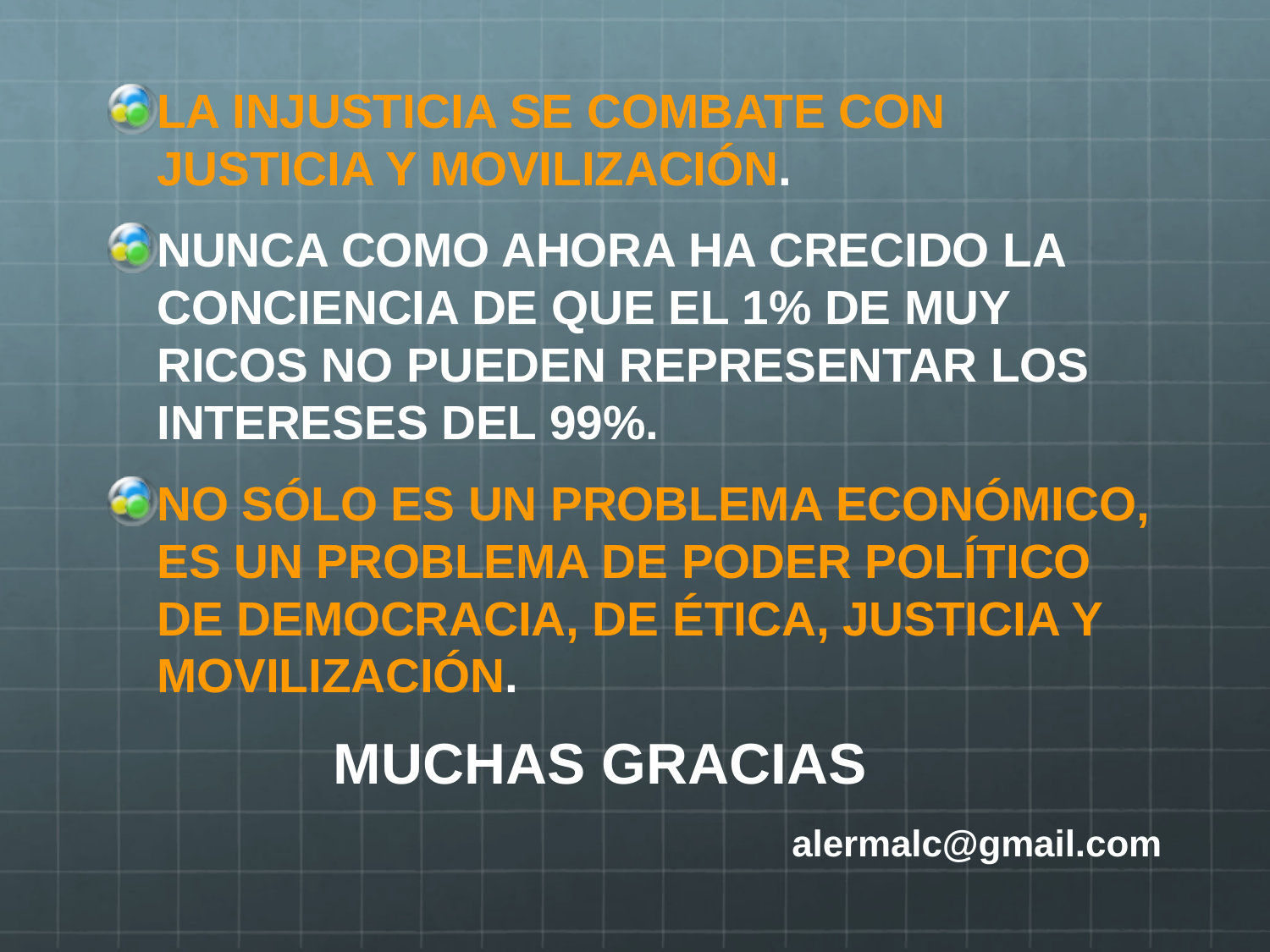

LA INJUSTICIA SE COMBATE CON JUSTICIA Y MOVILIZACIÓN.
NUNCA COMO AHORA HA CRECIDO LA CONCIENCIA DE QUE EL 1% DE MUY RICOS NO PUEDEN REPRESENTAR LOS INTERESES DEL 99%.
NO SÓLO ES UN PROBLEMA ECONÓMICO, ES UN PROBLEMA DE PODER POLÍTICO DE DEMOCRACIA, DE ÉTICA, JUSTICIA Y MOVILIZACIÓN.
              MUCHAS GRACIAS
alermalc@gmail.com